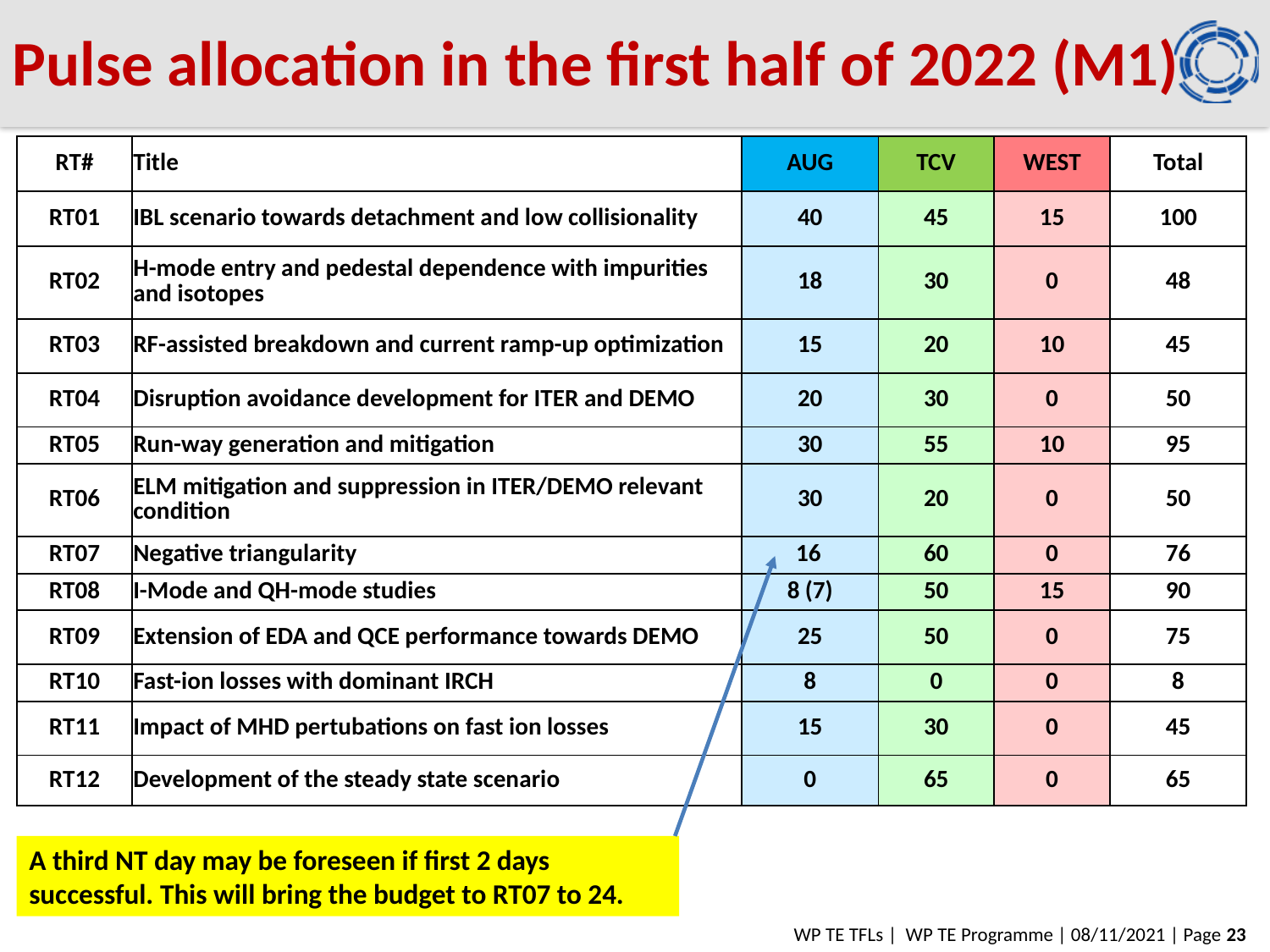

Pulse allocation in the first half of 2022 (M1)
| RT# | Title | AUG | TCV | WEST | Total |
| --- | --- | --- | --- | --- | --- |
| RT01 | IBL scenario towards detachment and low collisionality | 40 | 45 | 15 | 100 |
| RT02 | H-mode entry and pedestal dependence with impurities and isotopes | 18 | 30 | 0 | 48 |
| RT03 | RF-assisted breakdown and current ramp-up optimization | 15 | 20 | 10 | 45 |
| RT04 | Disruption avoidance development for ITER and DEMO | 20 | 30 | 0 | 50 |
| RT05 | Run-way generation and mitigation | 30 | 55 | 10 | 95 |
| RT06 | ELM mitigation and suppression in ITER/DEMO relevant condition | 30 | 20 | 0 | 50 |
| RT07 | Negative triangularity | 16 | 60 | 0 | 76 |
| RT08 | I-Mode and QH-mode studies | 8 (7) | 50 | 15 | 90 |
| RT09 | Extension of EDA and QCE performance towards DEMO | 25 | 50 | 0 | 75 |
| RT10 | Fast-ion losses with dominant IRCH | 8 | 0 | 0 | 8 |
| RT11 | Impact of MHD pertubations on fast ion losses | 15 | 30 | 0 | 45 |
| RT12 | Development of the steady state scenario | 0 | 65 | 0 | 65 |
A third NT day may be foreseen if first 2 days successful. This will bring the budget to RT07 to 24.